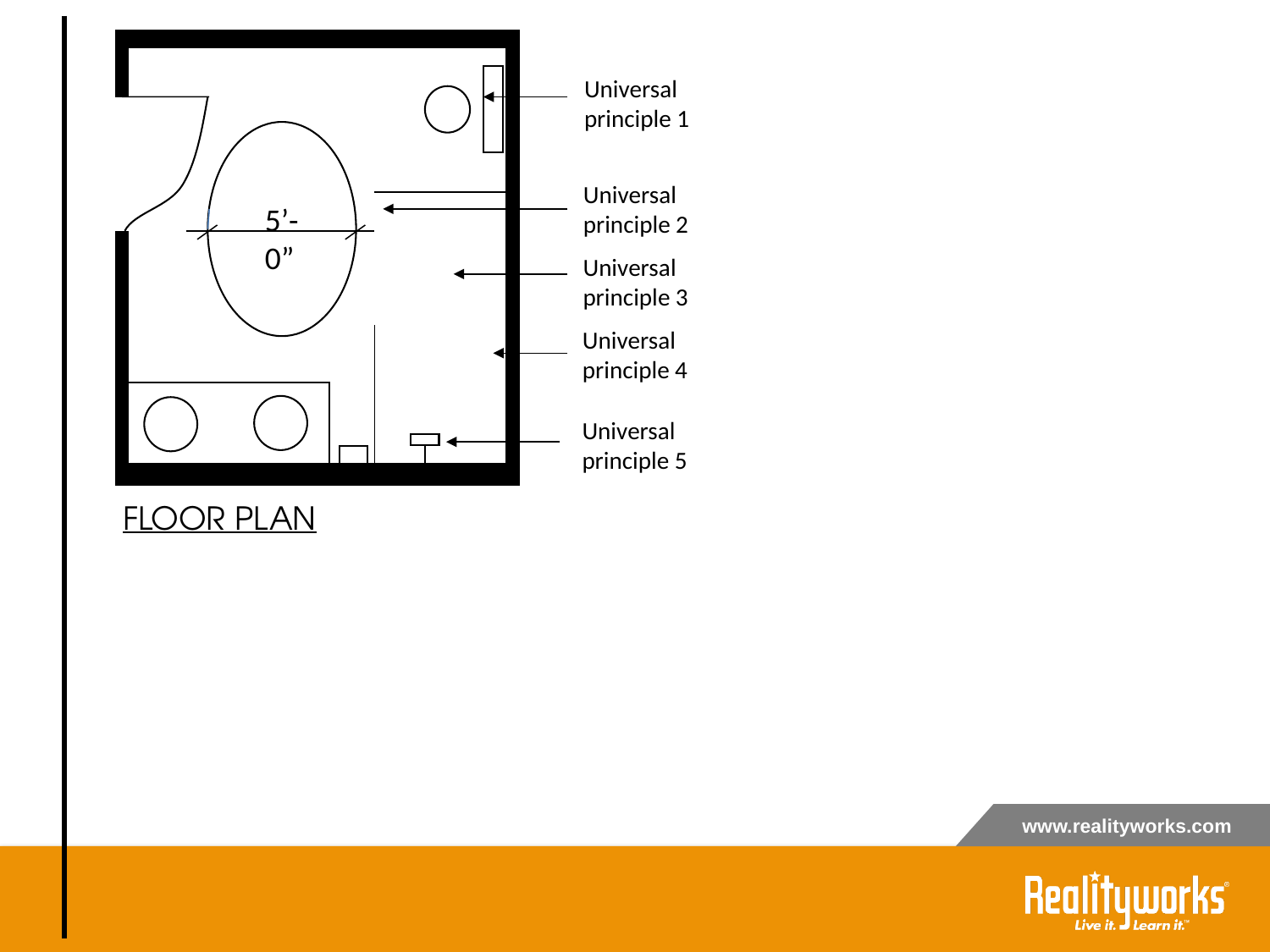

Universal principle 1
Universal principle 2
5’-0”
Universal principle 3
Universal principle 4
Universal principle 5

FLOOR PLAN